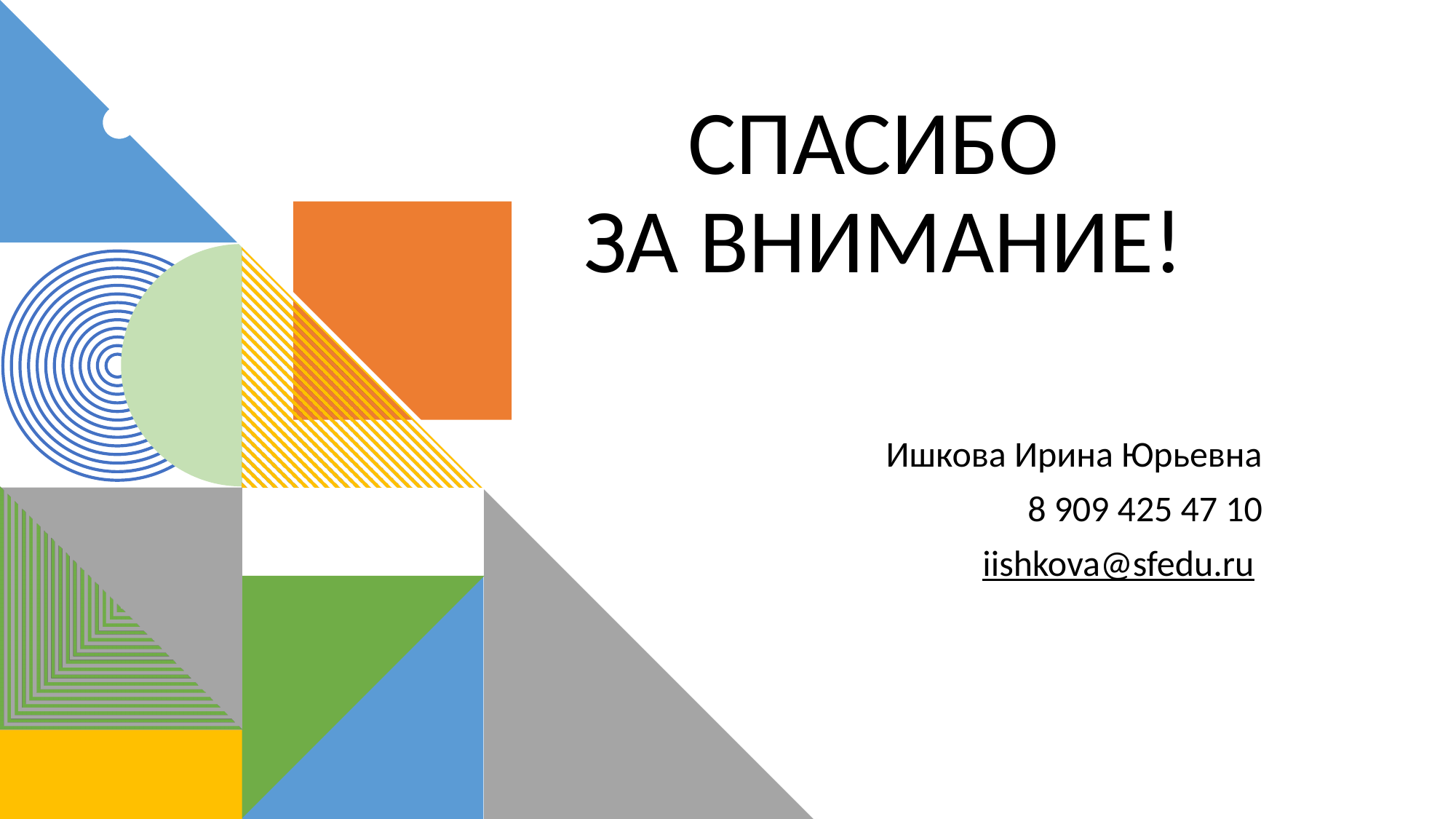

# СПАСИБО ЗА ВНИМАНИЕ!
Ишкова Ирина Юрьевна
8 909 425 47 10
iishkova@sfedu.ru